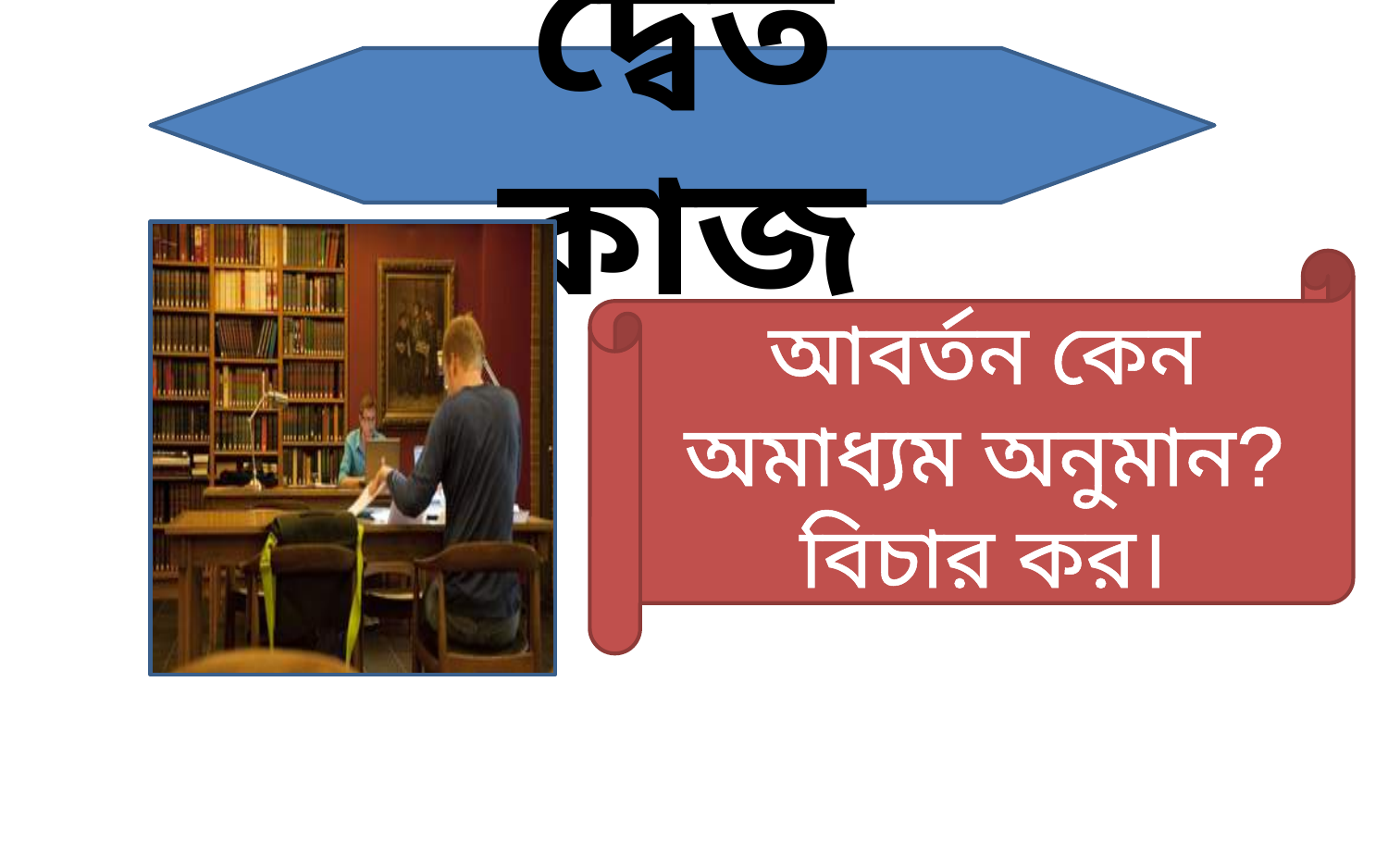

দ্বৈত কাজ

আবর্তন কেন অমাধ্যম অনুমান? বিচার কর।